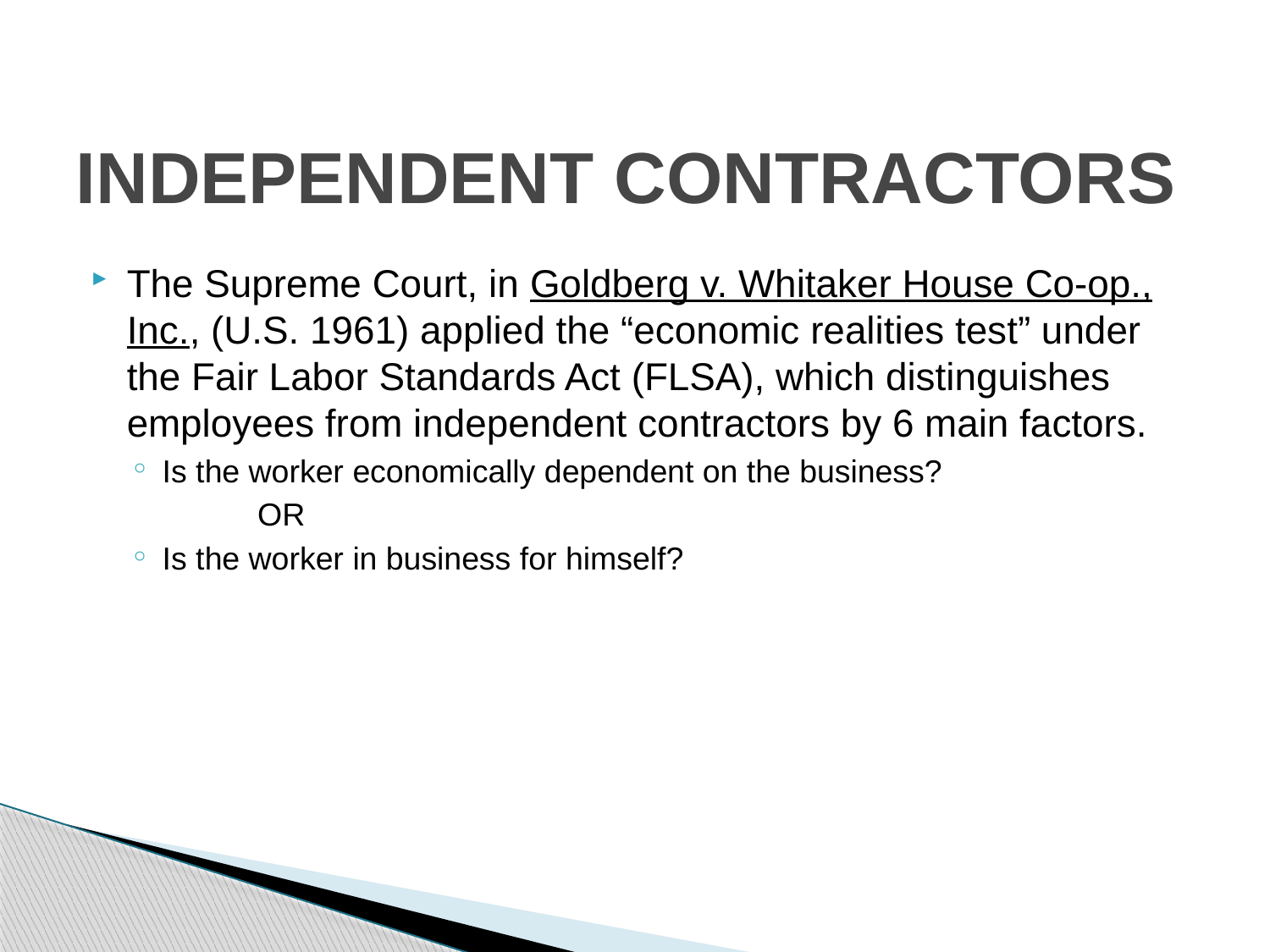

# INDEPENDENT CONTRACTORS

The Supreme Court, in Goldberg v. Whitaker House Co-op., Inc., (U.S. 1961) applied the “economic realities test” under the Fair Labor Standards Act (FLSA), which distinguishes employees from independent contractors by 6 main factors.
Is the worker economically dependent on the business?
	OR
Is the worker in business for himself?